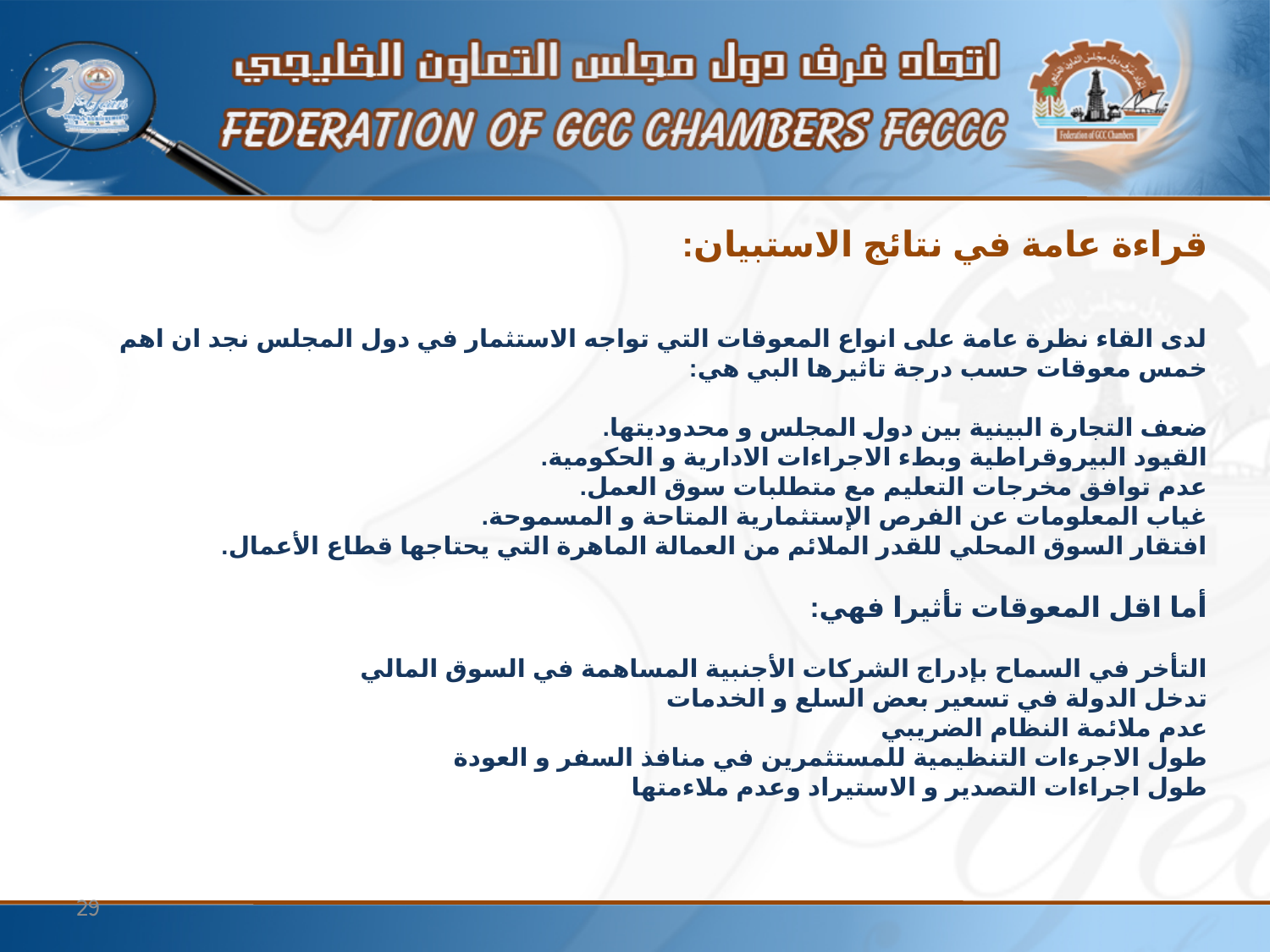

قراءة عامة في نتائج الاستبيان:

لدى القاء نظرة عامة على انواع المعوقات التي تواجه الاستثمار في دول المجلس نجد ان اهم خمس معوقات حسب درجة تاثيرها البي هي:

ضعف التجارة البينية بين دول المجلس و محدوديتها.
القيود البيروقراطية وبطء الاجراءات الادارية و الحكومية.
عدم توافق مخرجات التعليم مع متطلبات سوق العمل.
غياب المعلومات عن الفرص الإستثمارية المتاحة و المسموحة.
افتقار السوق المحلي للقدر الملائم من العمالة الماهرة التي يحتاجها قطاع الأعمال.

أما اقل المعوقات تأثيرا فهي:

التأخر في السماح بإدراج الشركات الأجنبية المساهمة في السوق المالي
تدخل الدولة في تسعير بعض السلع و الخدمات
عدم ملائمة النظام الضريبي
طول الاجرءات التنظيمية للمستثمرين في منافذ السفر و العودة
طول اجراءات التصدير و الاستيراد وعدم ملاءمتها

29